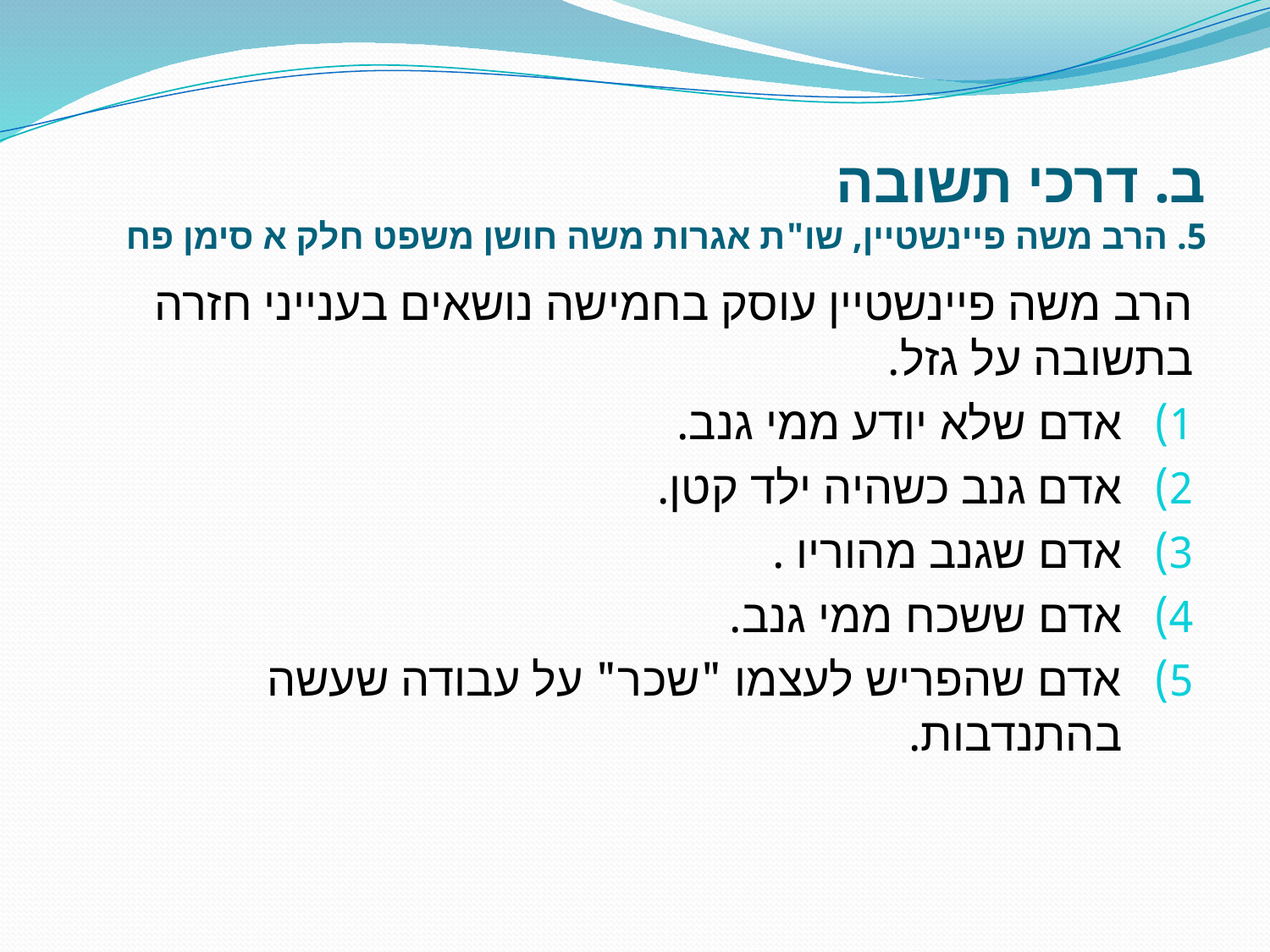

# ב. דרכי תשובה 5. הרב משה פיינשטיין, שו"ת אגרות משה חושן משפט חלק א סימן פח
הרב משה פיינשטיין עוסק בחמישה נושאים בענייני חזרה בתשובה על גזל.
אדם שלא יודע ממי גנב.
אדם גנב כשהיה ילד קטן.
אדם שגנב מהוריו .
אדם ששכח ממי גנב.
אדם שהפריש לעצמו "שכר" על עבודה שעשה בהתנדבות.